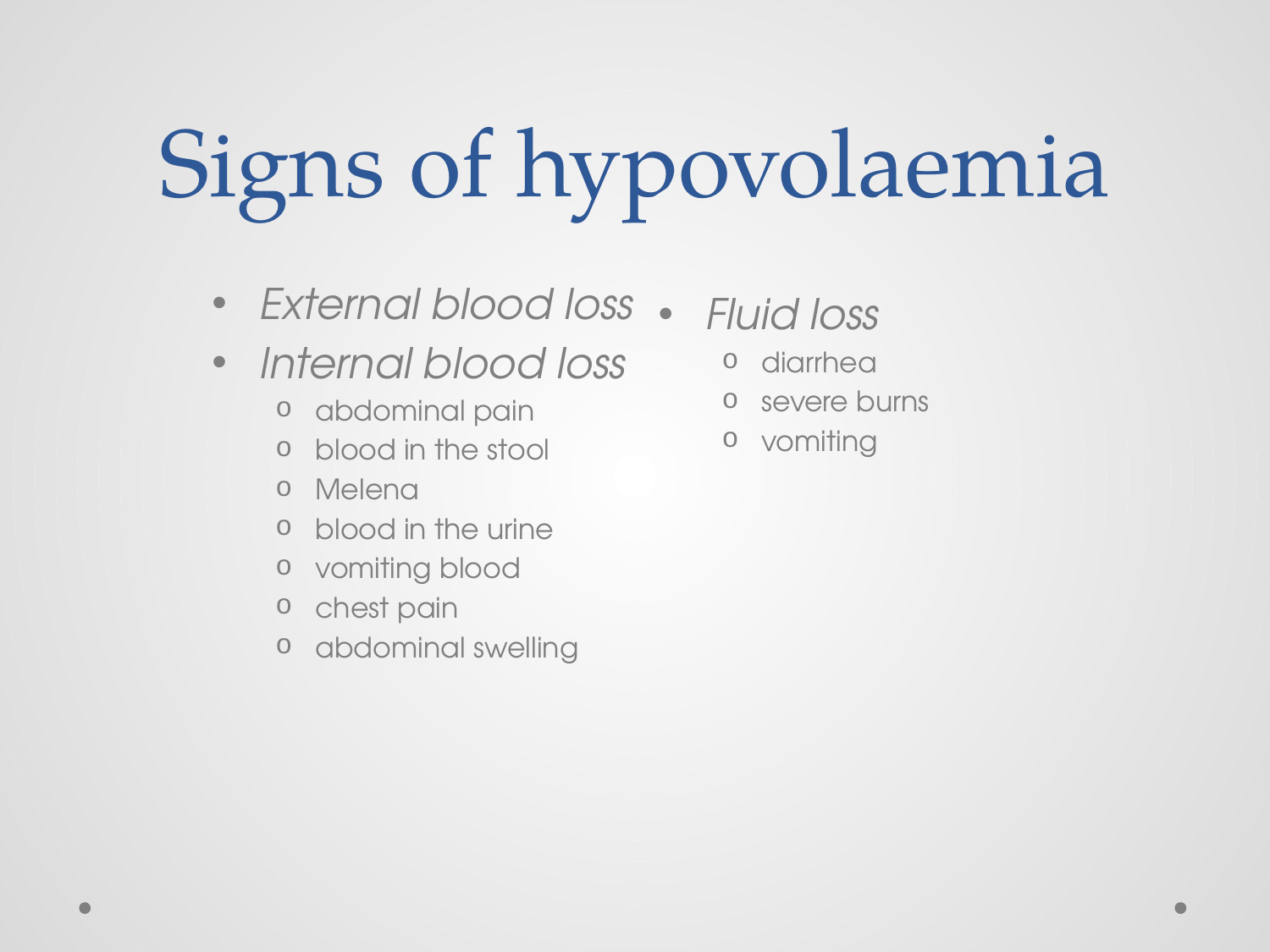

# Signs of hypovolaemia

External blood loss
Internal blood loss
abdominal pain
blood in the stool
Melena
blood in the urine
vomiting blood
chest pain
abdominal swelling

Fluid loss
diarrhea
severe burns
vomiting